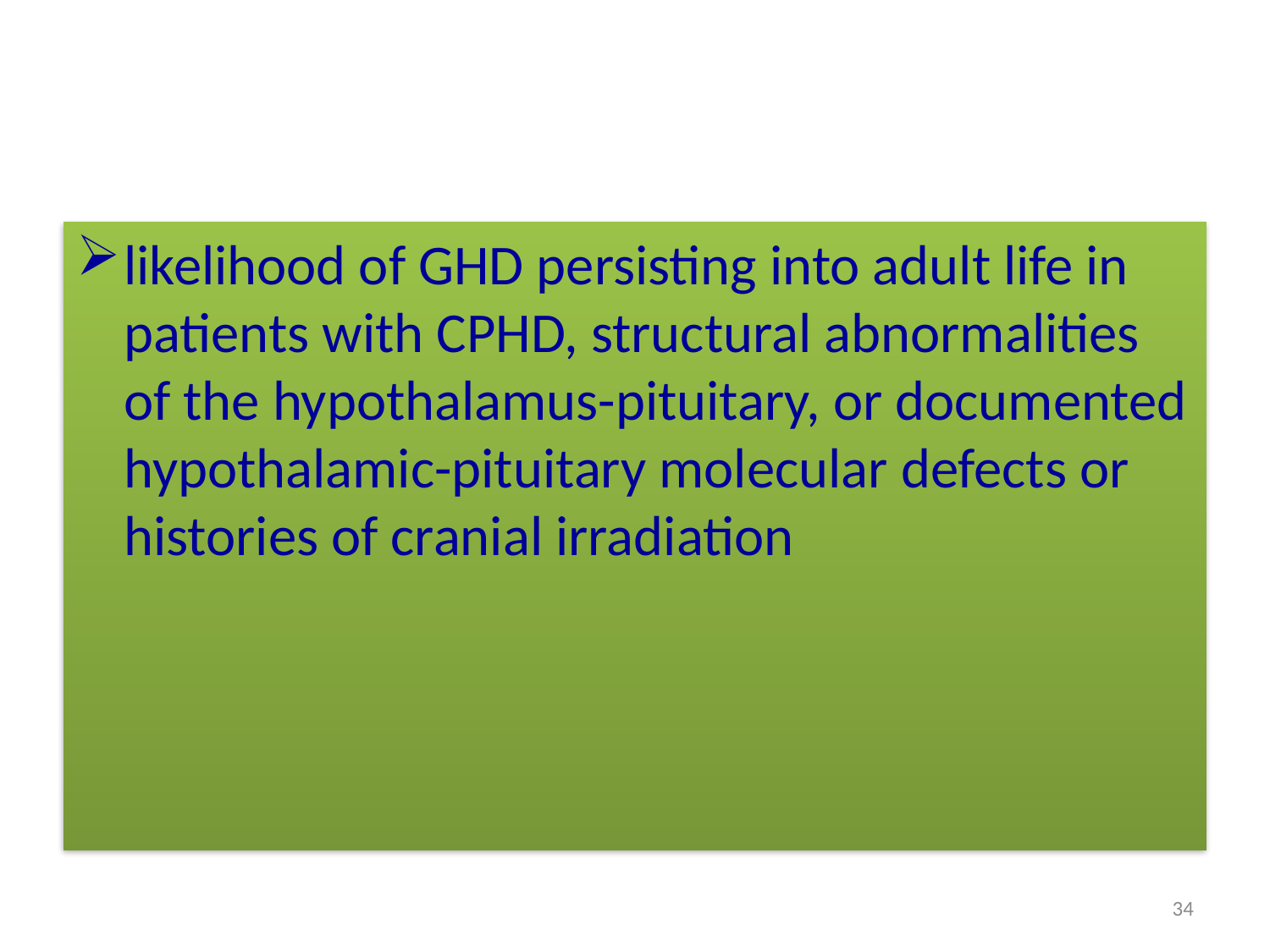

#
likelihood of GHD persisting into adult life in patients with CPHD, structural abnormalities of the hypothalamus-pituitary, or documented hypothalamic-pituitary molecular defects or histories of cranial irradiation
34